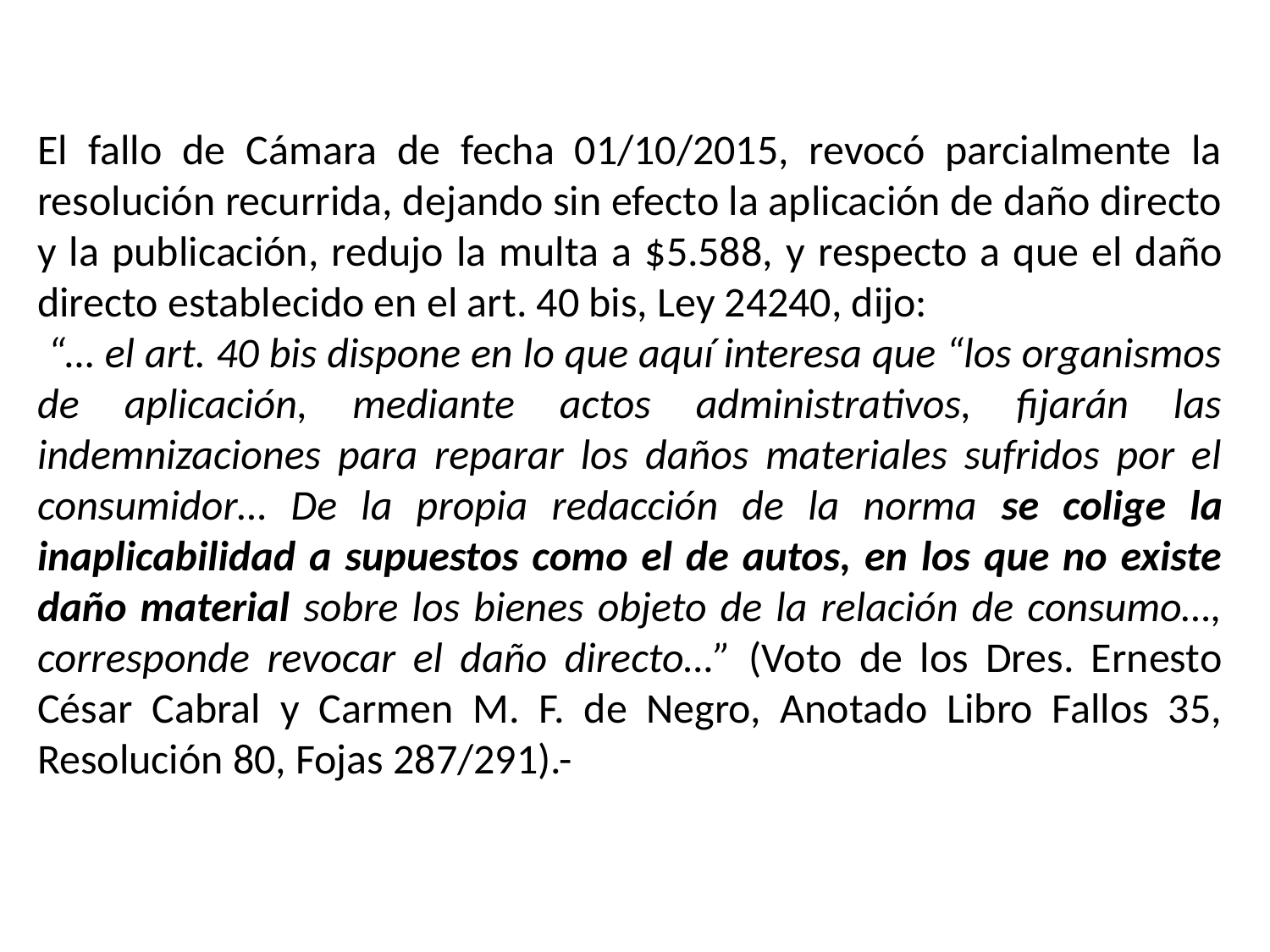

El fallo de Cámara de fecha 01/10/2015, revocó parcialmente la resolución recurrida, dejando sin efecto la aplicación de daño directo y la publicación, redujo la multa a $5.588, y respecto a que el daño directo establecido en el art. 40 bis, Ley 24240, dijo:
 “… el art. 40 bis dispone en lo que aquí interesa que “los organismos de aplicación, mediante actos administrativos, fijarán las indemnizaciones para reparar los daños materiales sufridos por el consumidor… De la propia redacción de la norma se colige la inaplicabilidad a supuestos como el de autos, en los que no existe daño material sobre los bienes objeto de la relación de consumo…, corresponde revocar el daño directo…” (Voto de los Dres. Ernesto César Cabral y Carmen M. F. de Negro, Anotado Libro Fallos 35, Resolución 80, Fojas 287/291).-